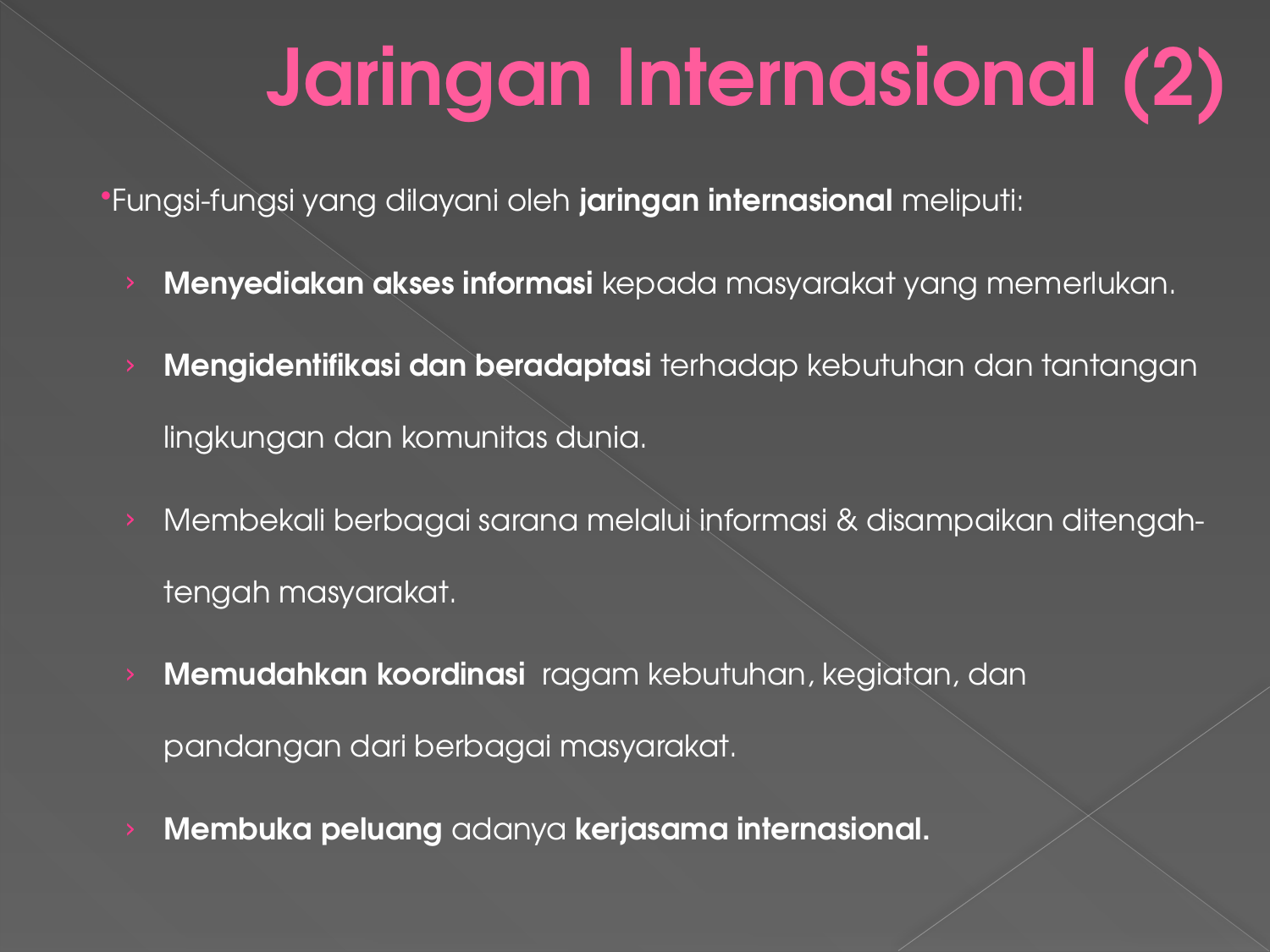

# Jaringan Internasional (2)
Fungsi-fungsi yang dilayani oleh jaringan internasional meliputi:
Menyediakan akses informasi kepada masyarakat yang memerlukan.
Mengidentifikasi dan beradaptasi terhadap kebutuhan dan tantangan lingkungan dan komunitas dunia.
Membekali berbagai sarana melalui informasi & disampaikan ditengah-tengah masyarakat.
Memudahkan koordinasi  ragam kebutuhan, kegiatan, dan pandangan dari berbagai masyarakat.
Membuka peluang adanya kerjasama internasional.